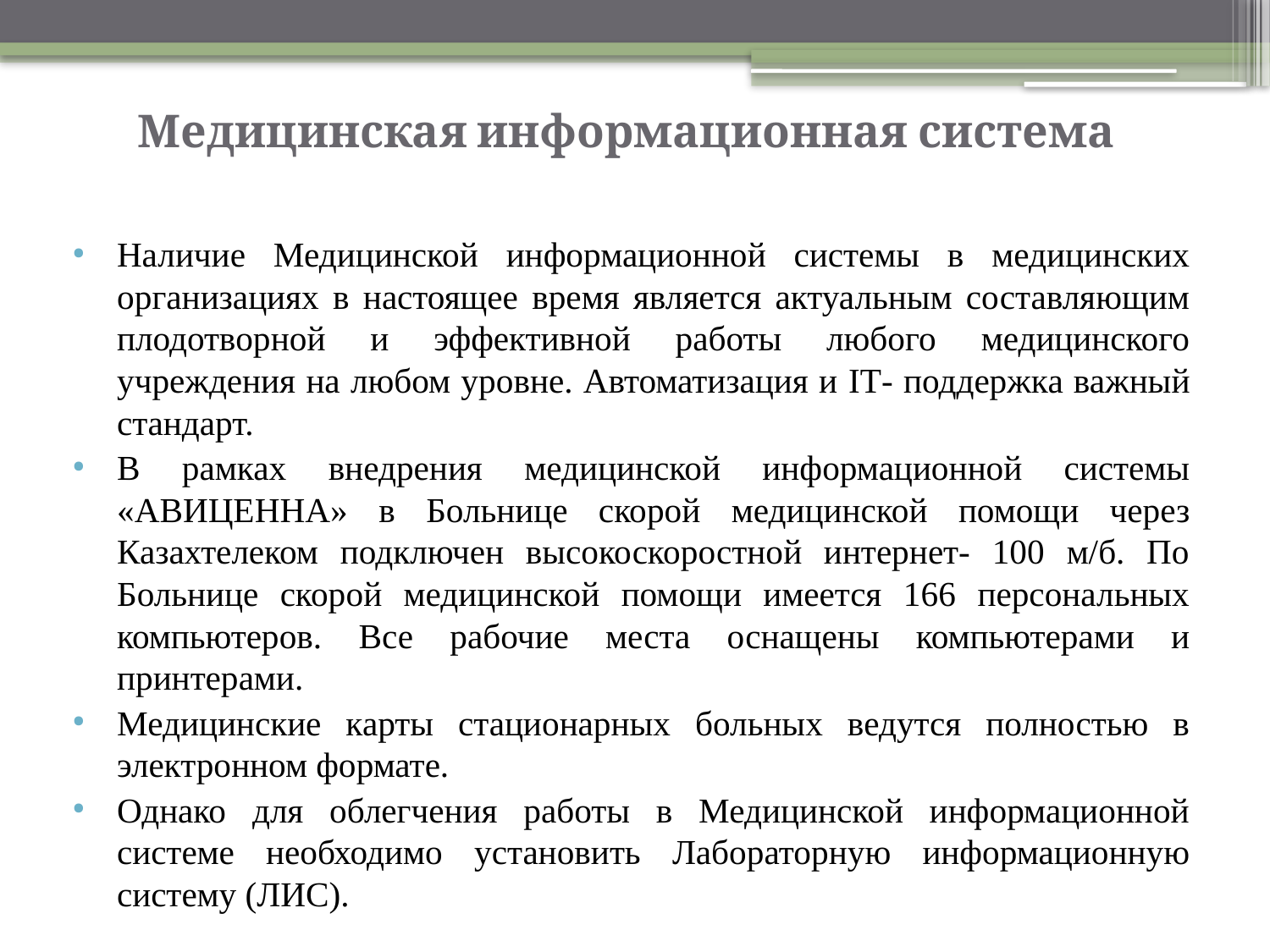

# Медицинская информационная система

Наличие Медицинской информационной системы в медицинских организациях в настоящее время является актуальным составляющим плодотворной и эффективной работы любого медицинского учреждения на любом уровне. Автоматизация и IT- поддержка важный стандарт.
В рамках внедрения медицинской информационной системы «АВИЦЕННА» в Больнице скорой медицинской помощи через Казахтелеком подключен высокоскоростной интернет- 100 м/б. По Больнице скорой медицинской помощи имеется 166 персональных компьютеров. Все рабочие места оснащены компьютерами и принтерами.
Медицинские карты стационарных больных ведутся полностью в электронном формате.
Однако для облегчения работы в Медицинской информационной системе необходимо установить Лабораторную информационную систему (ЛИС).